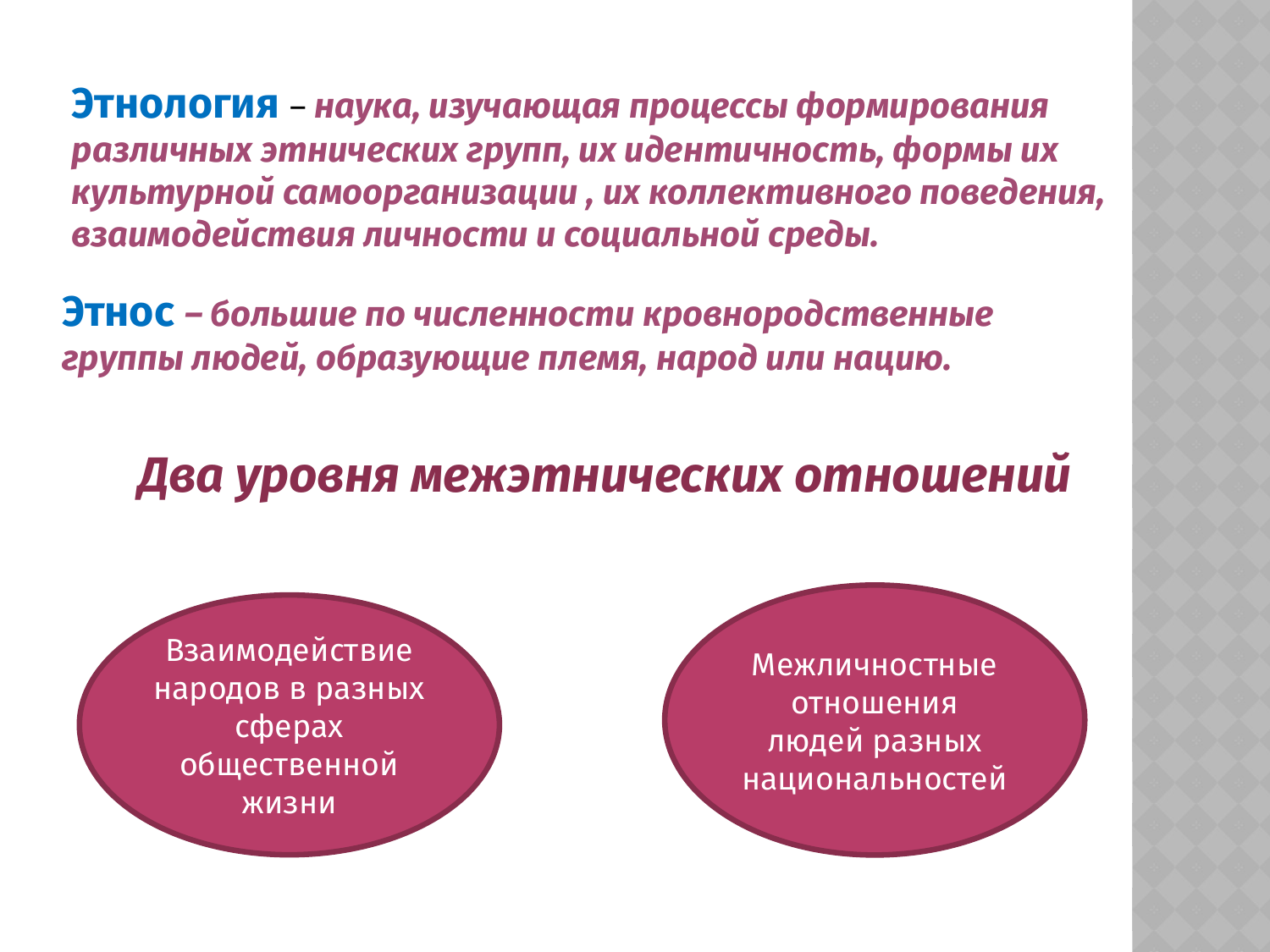

Этнология – наука, изучающая процессы формирования  различных этнических групп, их идентичность, формы их культурной самоорганизации , их коллективного поведения, взаимодействия личности и социальной среды.
Этнос – большие по численности кровнородственные группы людей, образующие племя, народ или нацию.
Два уровня межэтнических отношений
Межличностные отношения людей разных национальностей
Взаимодействие народов в разных сферах общественной жизни